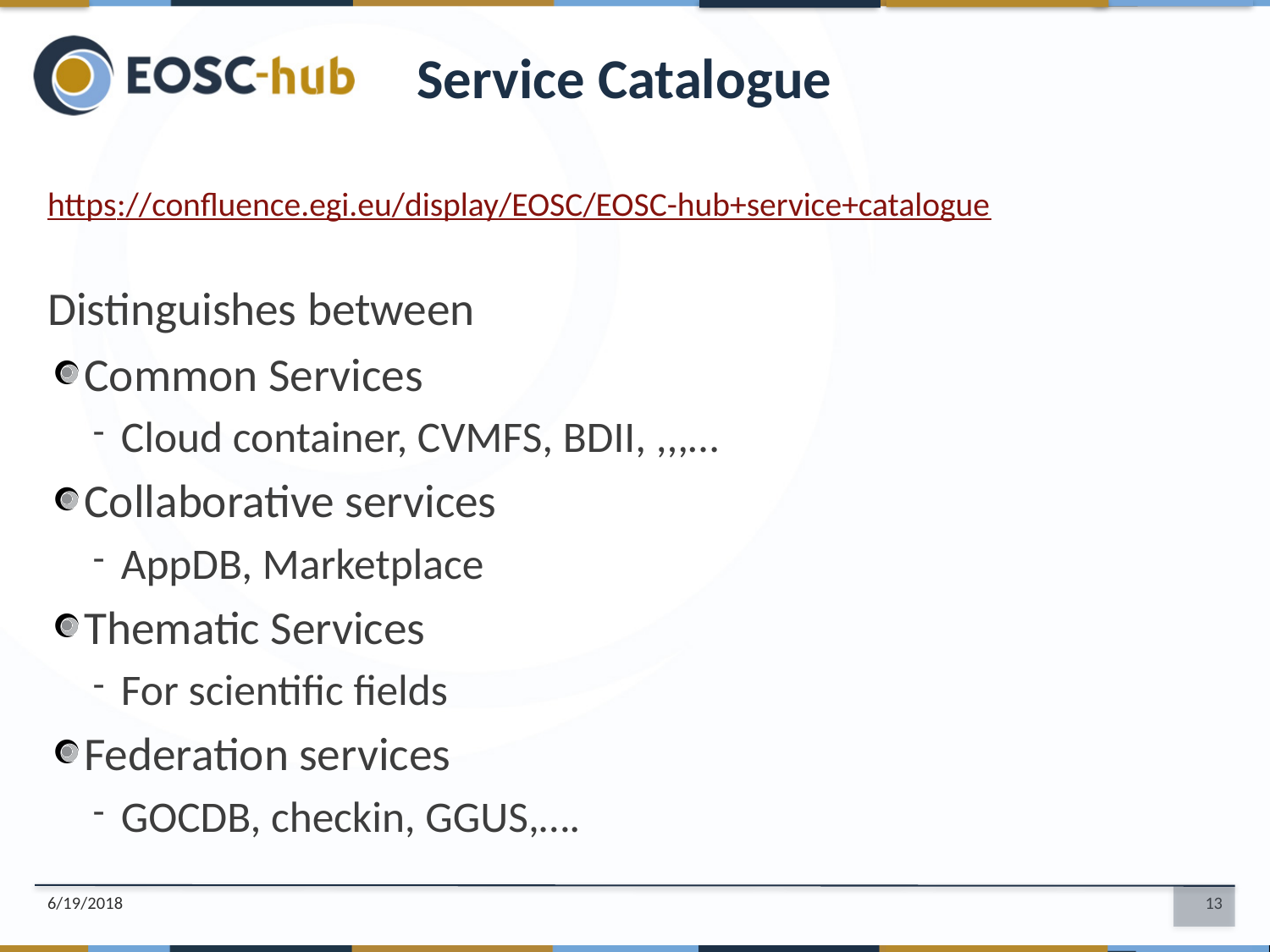

Service Catalogue
https://confluence.egi.eu/display/EOSC/EOSC-hub+service+catalogue

Distinguishes between
Common Services
Cloud container, CVMFS, BDII, ,,,…
Collaborative services
AppDB, Marketplace
Thematic Services
For scientific fields
Federation services
GOCDB, checkin, GGUS,….
6/19/2018
13